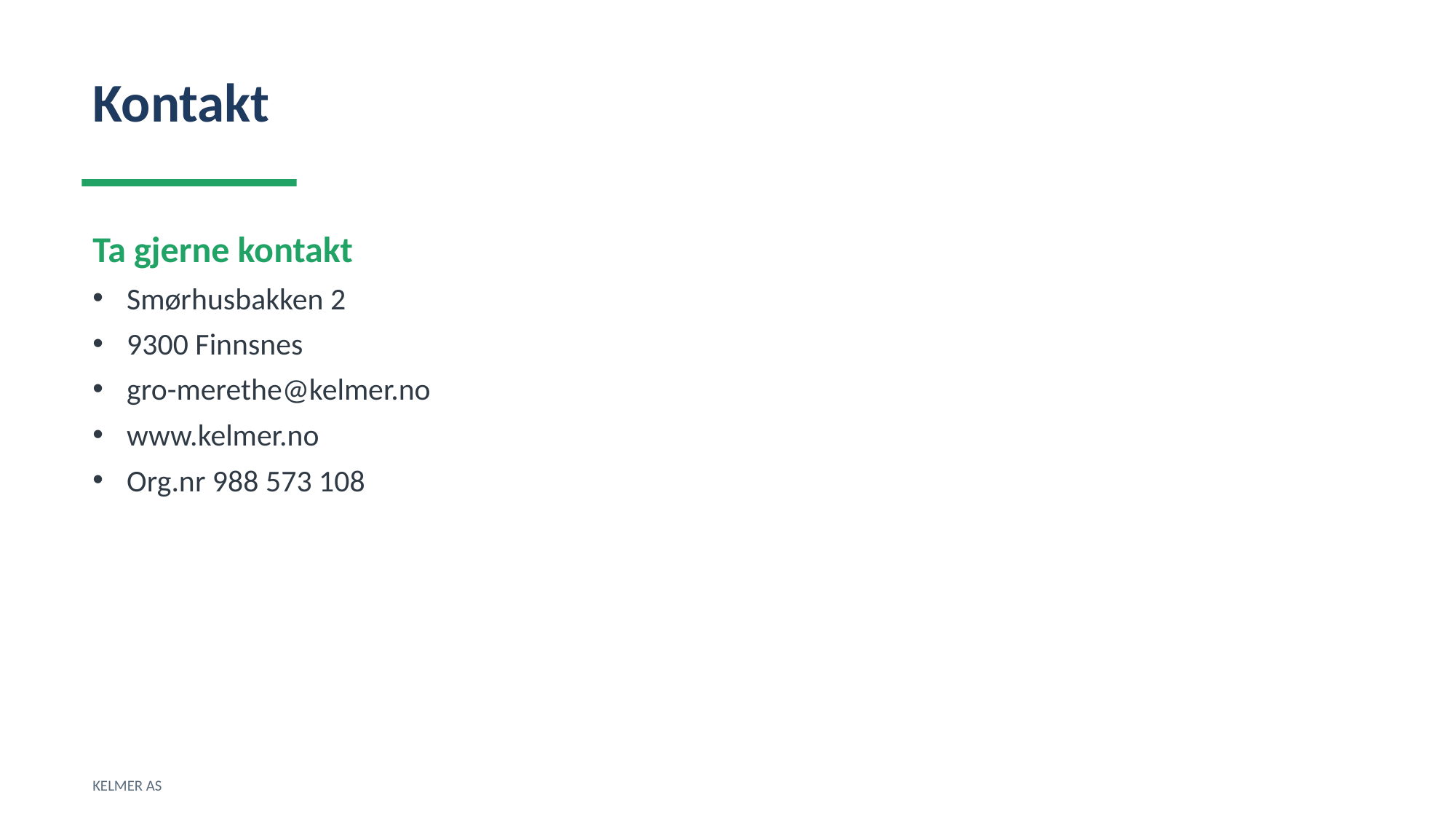

Kontakt

Ta gjerne kontakt
Smørhusbakken 2
9300 Finnsnes
gro-merethe@kelmer.no
www.kelmer.no
Org.nr 988 573 108
KELMER AS